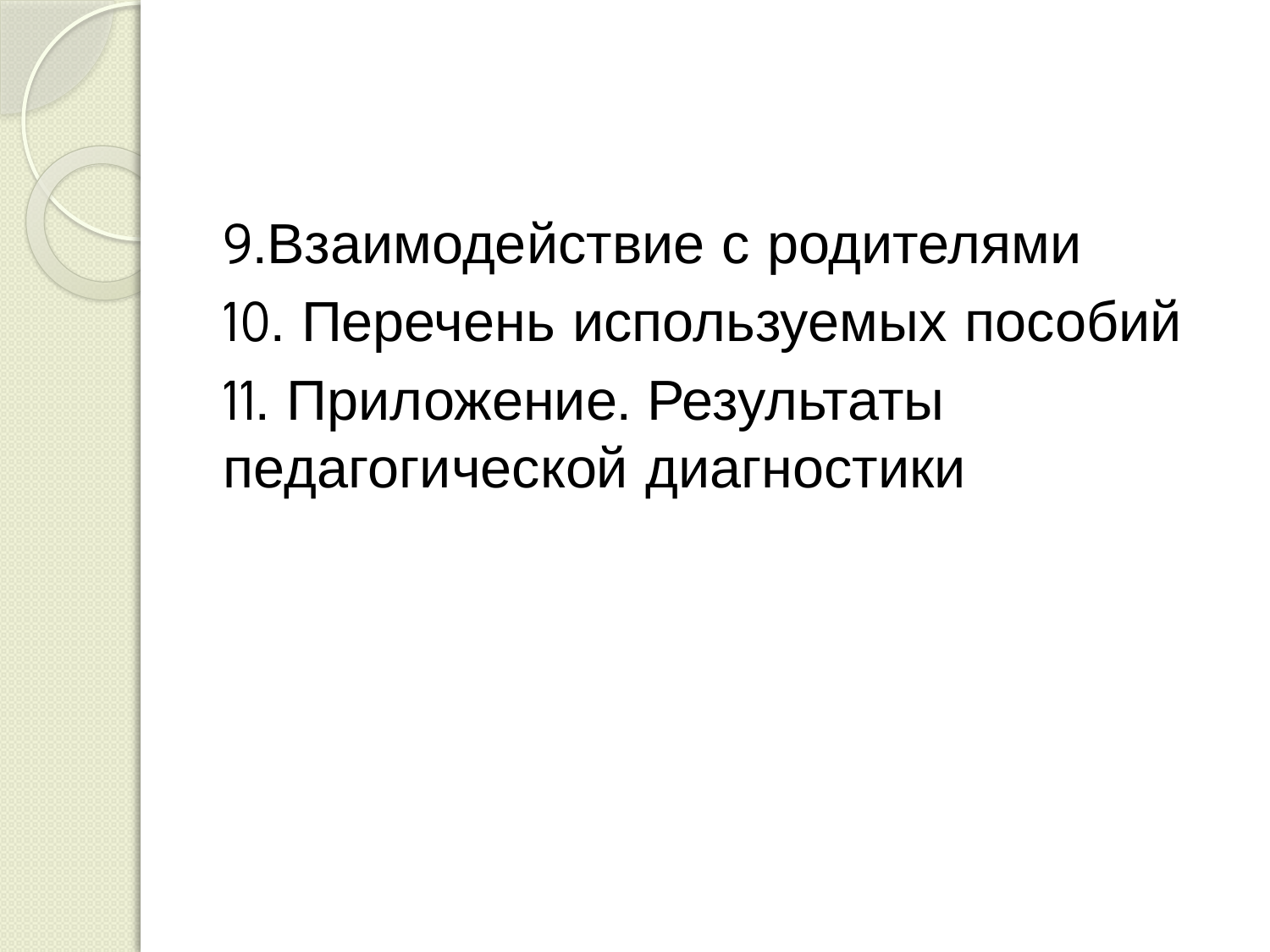

#
9.Взаимодействие с родителями
10. Перечень используемых пособий
11. Приложение. Результаты педагогической диагностики